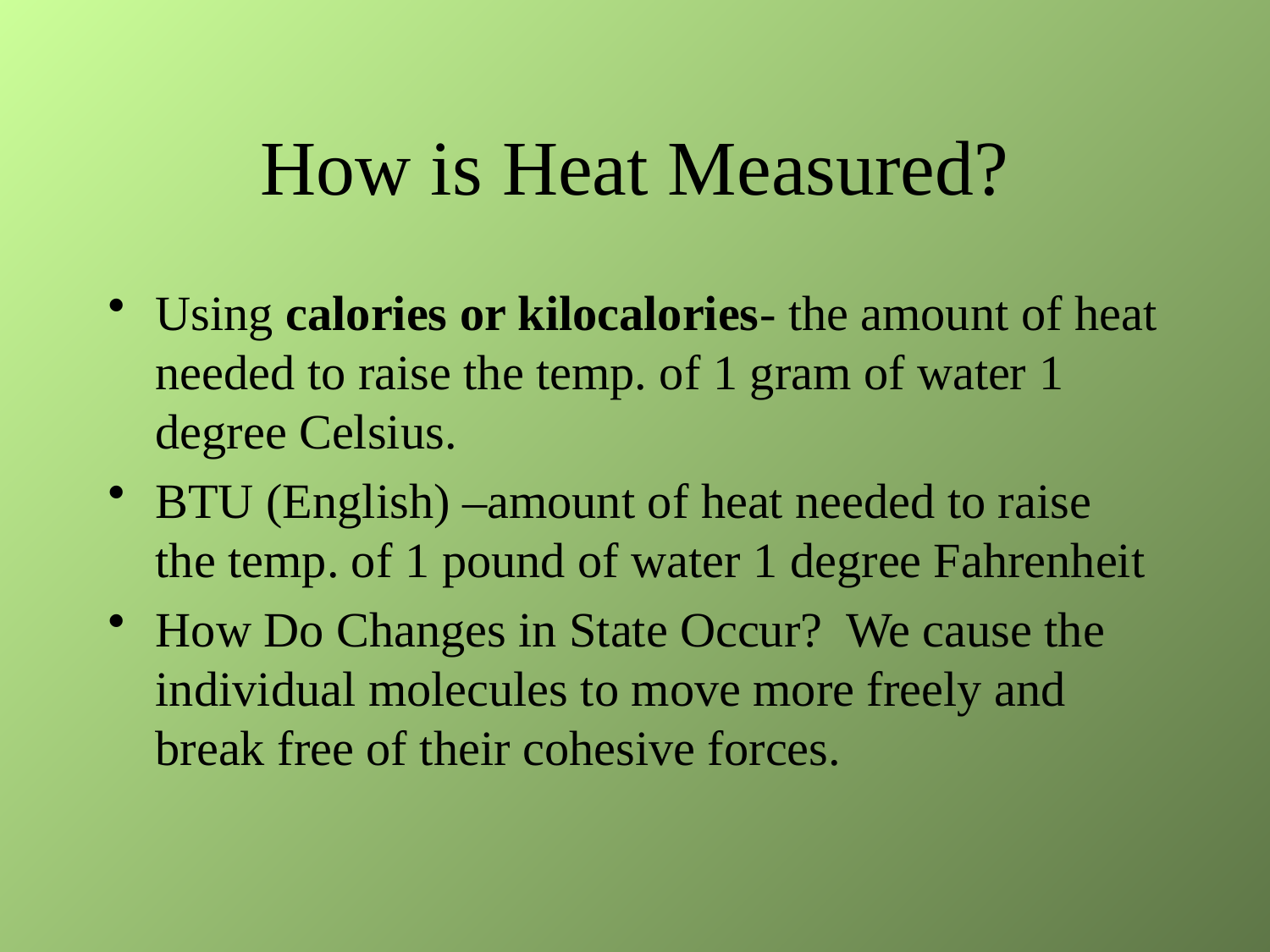

# How is Heat Measured?
Using calories or kilocalories- the amount of heat needed to raise the temp. of 1 gram of water 1 degree Celsius.
BTU (English) –amount of heat needed to raise the temp. of 1 pound of water 1 degree Fahrenheit
How Do Changes in State Occur?  We cause the individual molecules to move more freely and break free of their cohesive forces.